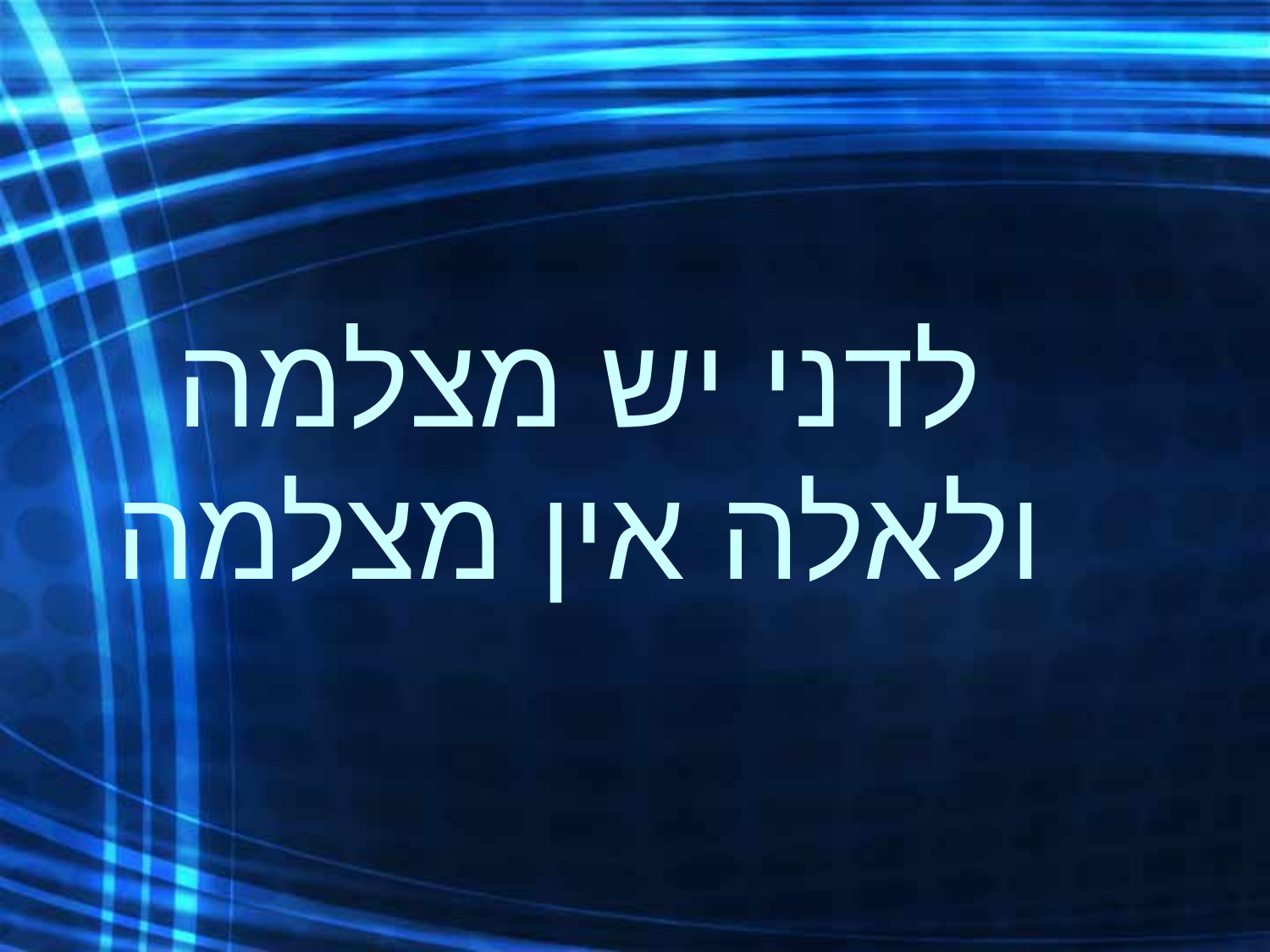

# לדני יש מצלמה ולאלה אין מצלמה